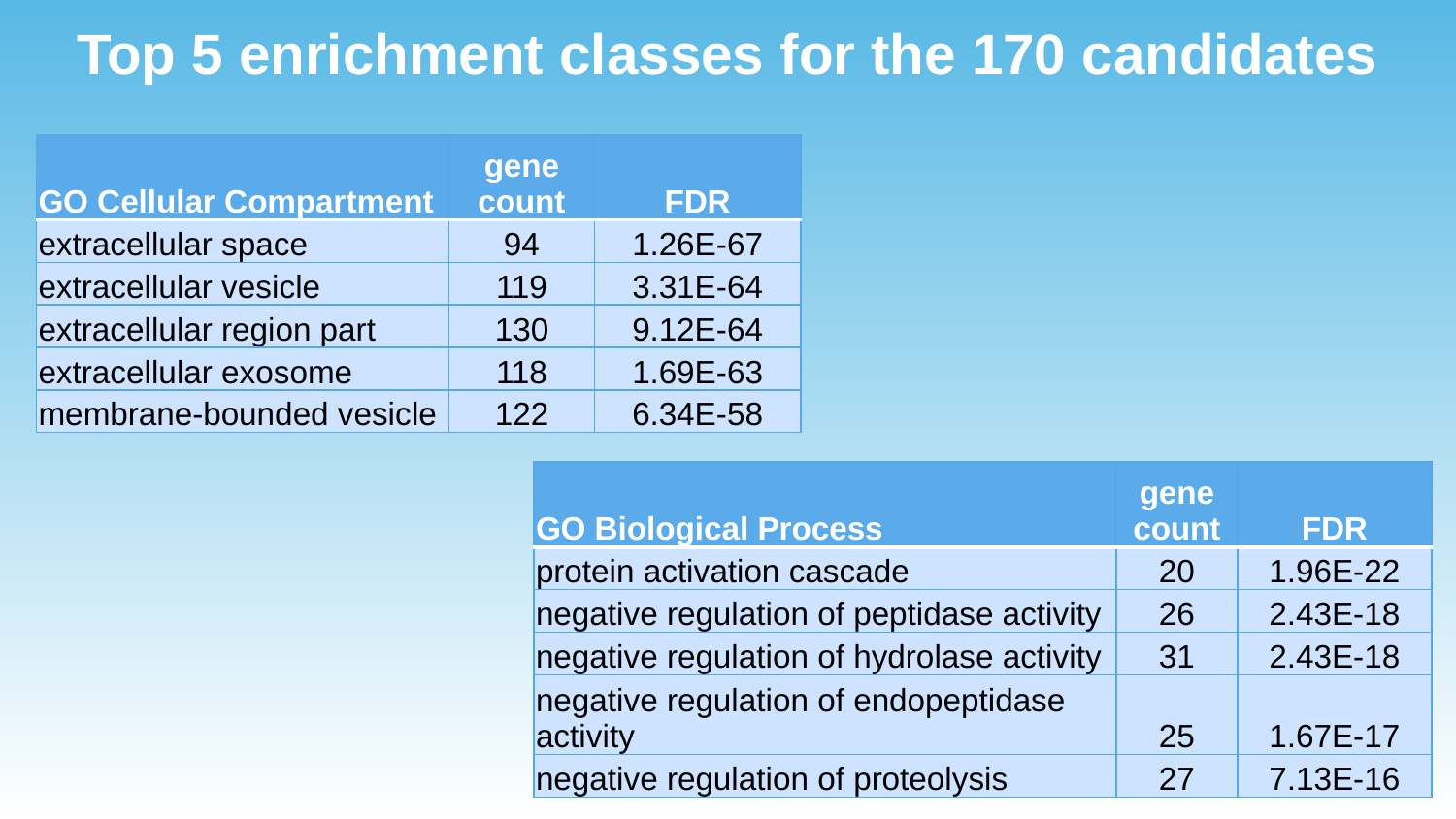

Top 5 enrichment classes for the 170 candidates
| GO Cellular Compartment | gene count | FDR |
| --- | --- | --- |
| extracellular space | 94 | 1.26E-67 |
| extracellular vesicle | 119 | 3.31E-64 |
| extracellular region part | 130 | 9.12E-64 |
| extracellular exosome | 118 | 1.69E-63 |
| membrane-bounded vesicle | 122 | 6.34E-58 |
| GO Biological Process | gene count | FDR |
| --- | --- | --- |
| protein activation cascade | 20 | 1.96E-22 |
| negative regulation of peptidase activity | 26 | 2.43E-18 |
| negative regulation of hydrolase activity | 31 | 2.43E-18 |
| negative regulation of endopeptidase activity | 25 | 1.67E-17 |
| negative regulation of proteolysis | 27 | 7.13E-16 |